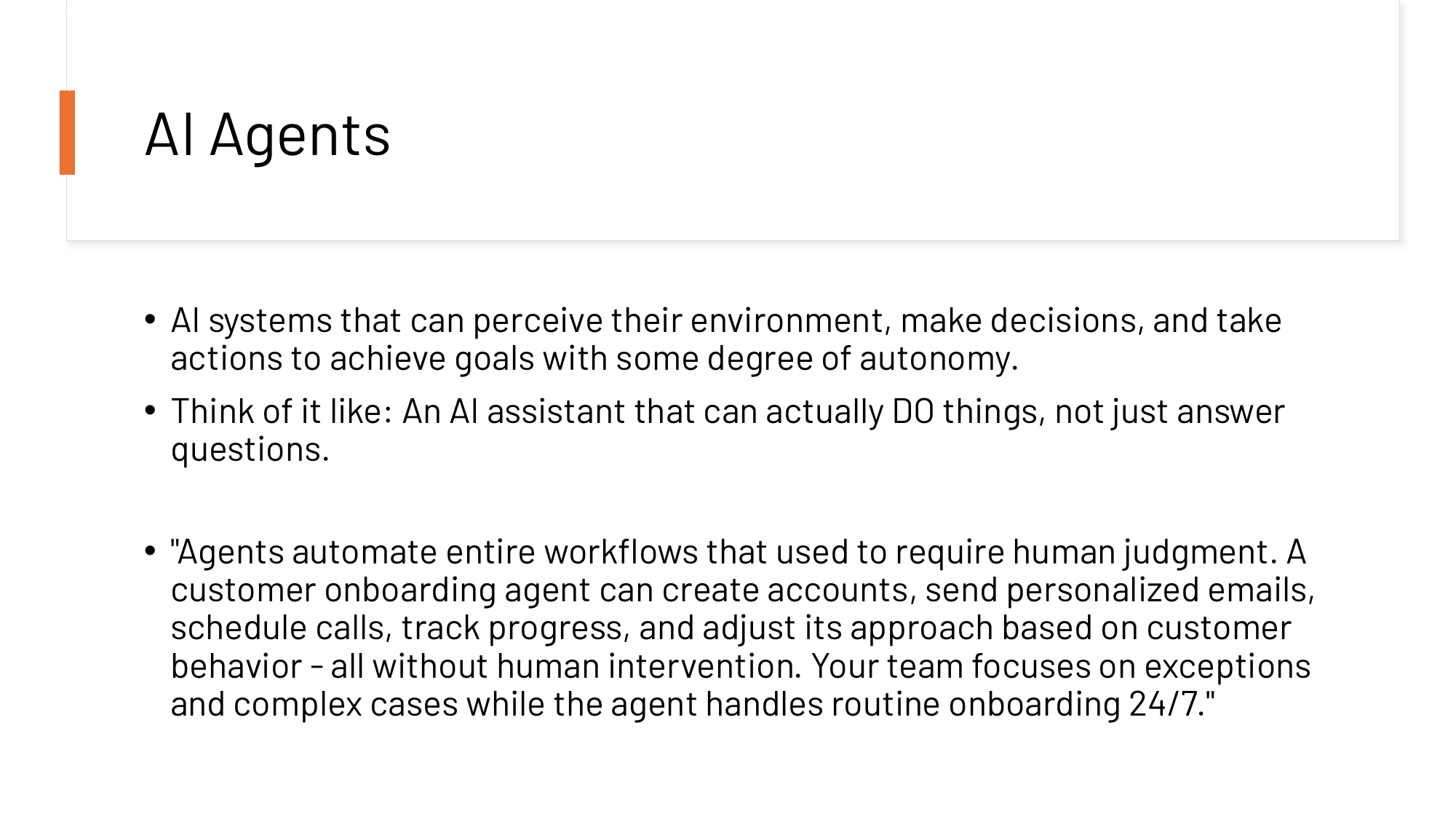

# AI Agents

AI systems that can perceive their environment, make decisions, and take actions to achieve goals with some degree of autonomy.
Think of it like: An AI assistant that can actually DO things, not just answer questions.

"Agents automate entire workflows that used to require human judgment. A customer onboarding agent can create accounts, send personalized emails, schedule calls, track progress, and adjust its approach based on customer behavior - all without human intervention. Your team focuses on exceptions and complex cases while the agent handles routine onboarding 24/7."